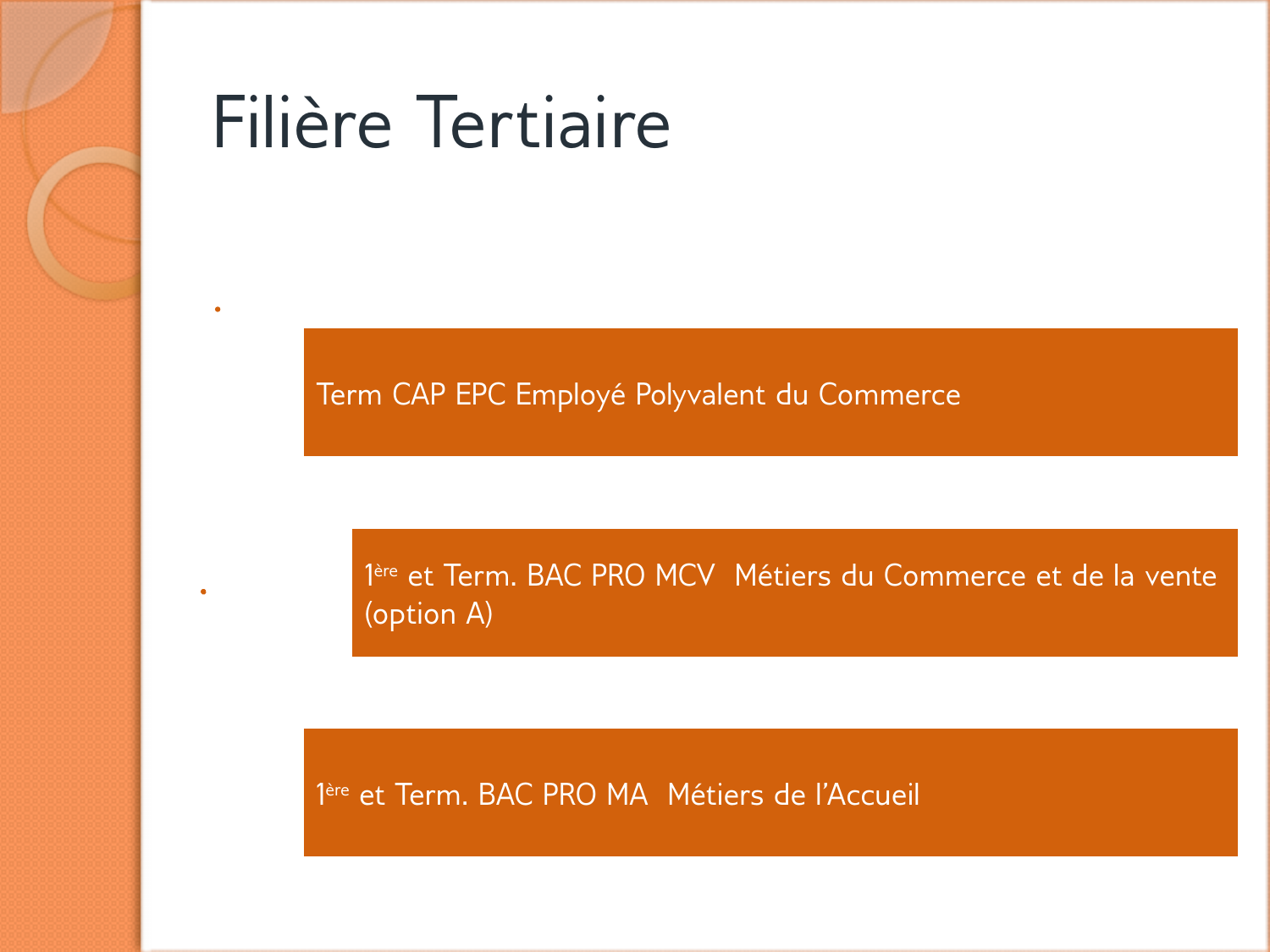

# Filière Tertiaire
Term CAP EPC Employé Polyvalent du Commerce
1ère et Term. BAC PRO MCV  Métiers du Commerce et de la vente (option A)
1ère et Term. BAC PRO MA  Métiers de l’Accueil